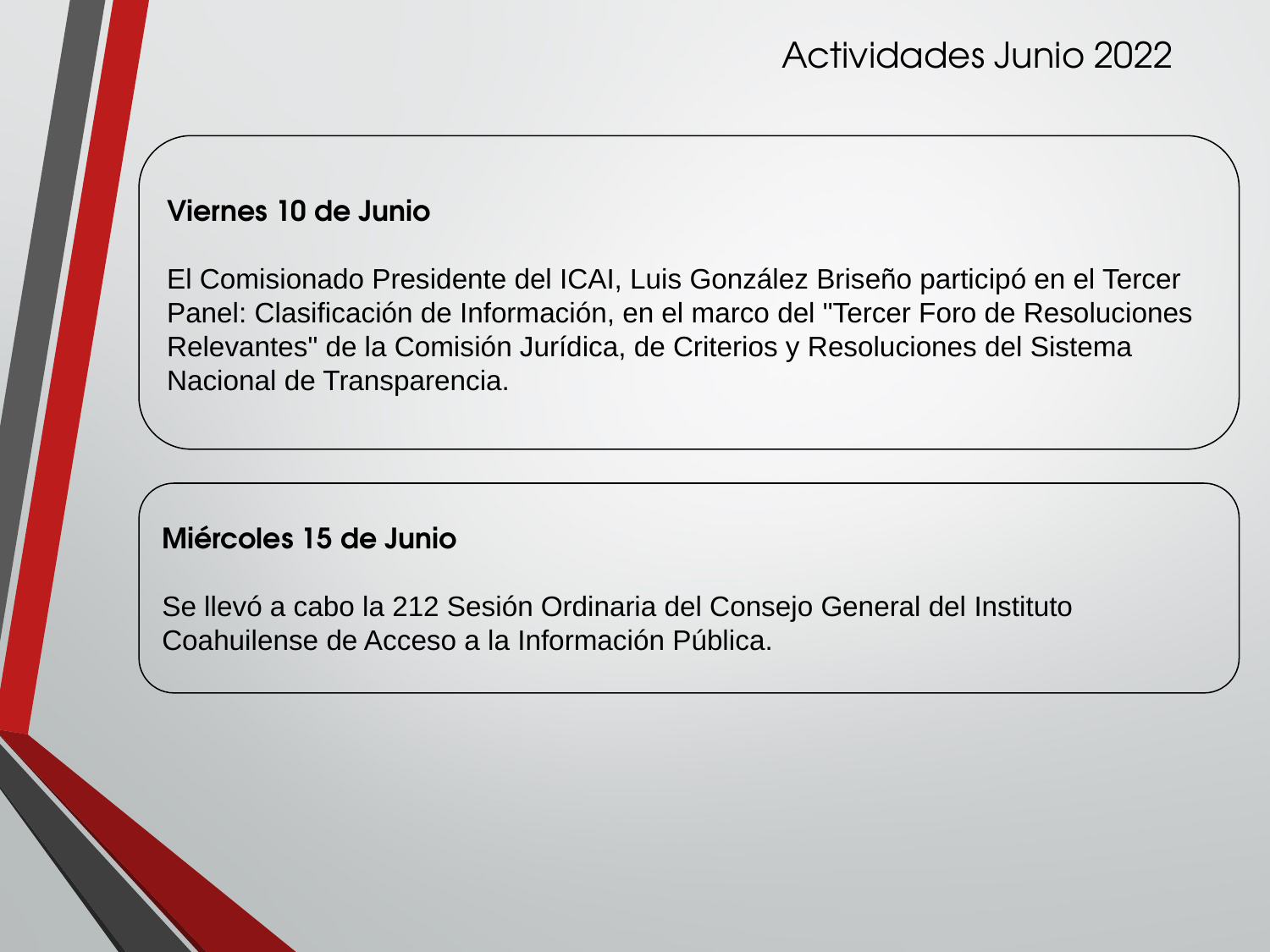

Actividades Junio 2022

Viernes 10 de Junio

El Comisionado Presidente del ICAI, Luis González Briseño participó en el Tercer Panel: Clasificación de Información, en el marco del "Tercer Foro de Resoluciones Relevantes" de la Comisión Jurídica, de Criterios y Resoluciones del Sistema Nacional de Transparencia.

Miércoles 15 de Junio

Se llevó a cabo la 212 Sesión Ordinaria del Consejo General del Instituto Coahuilense de Acceso a la Información Pública.